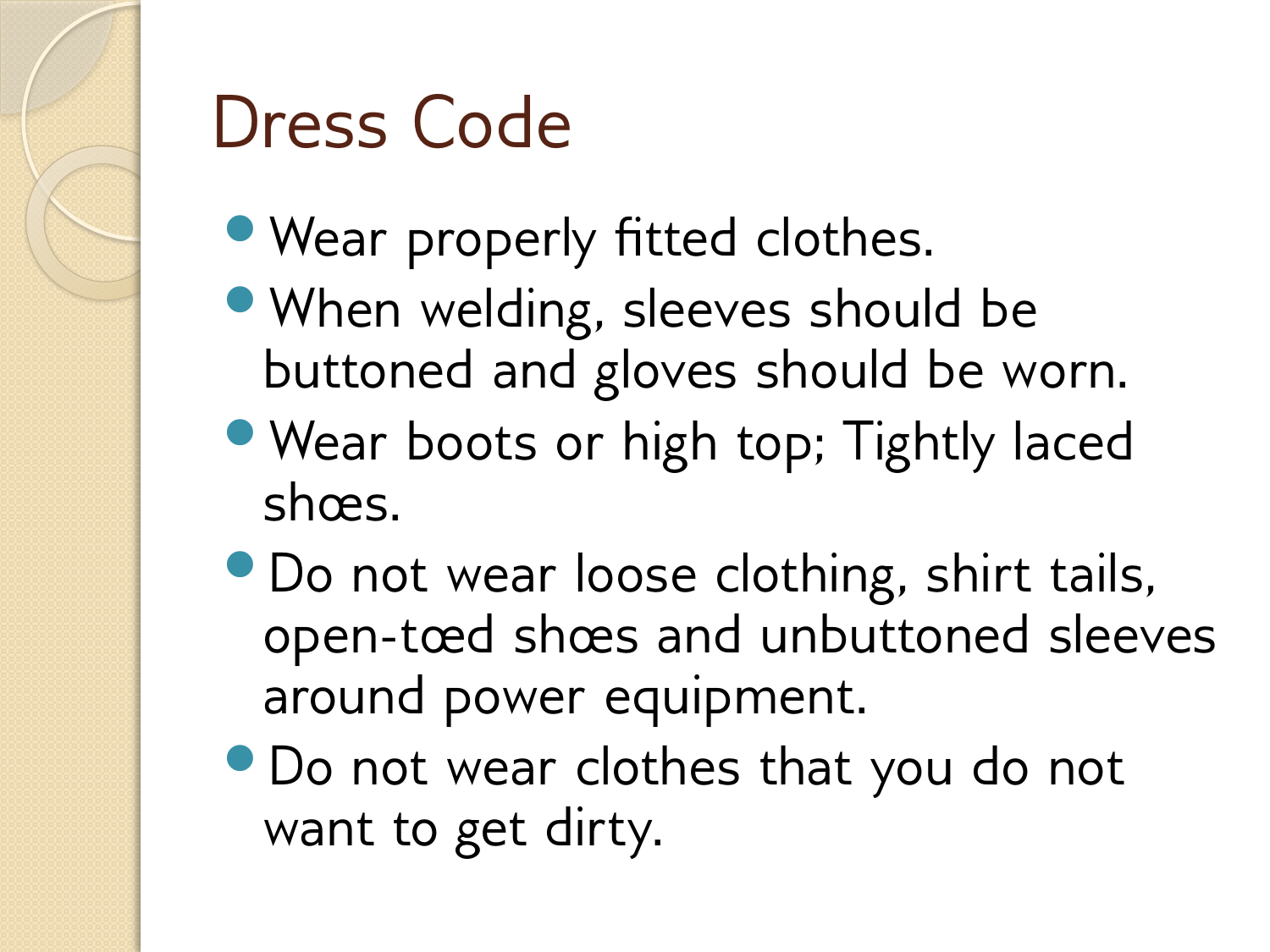

# Dress Code
Wear properly fitted clothes.
When welding, sleeves should be buttoned and gloves should be worn.
Wear boots or high top; Tightly laced shoes.
Do not wear loose clothing, shirt tails, open-toed shoes and unbuttoned sleeves around power equipment.
Do not wear clothes that you do not want to get dirty.